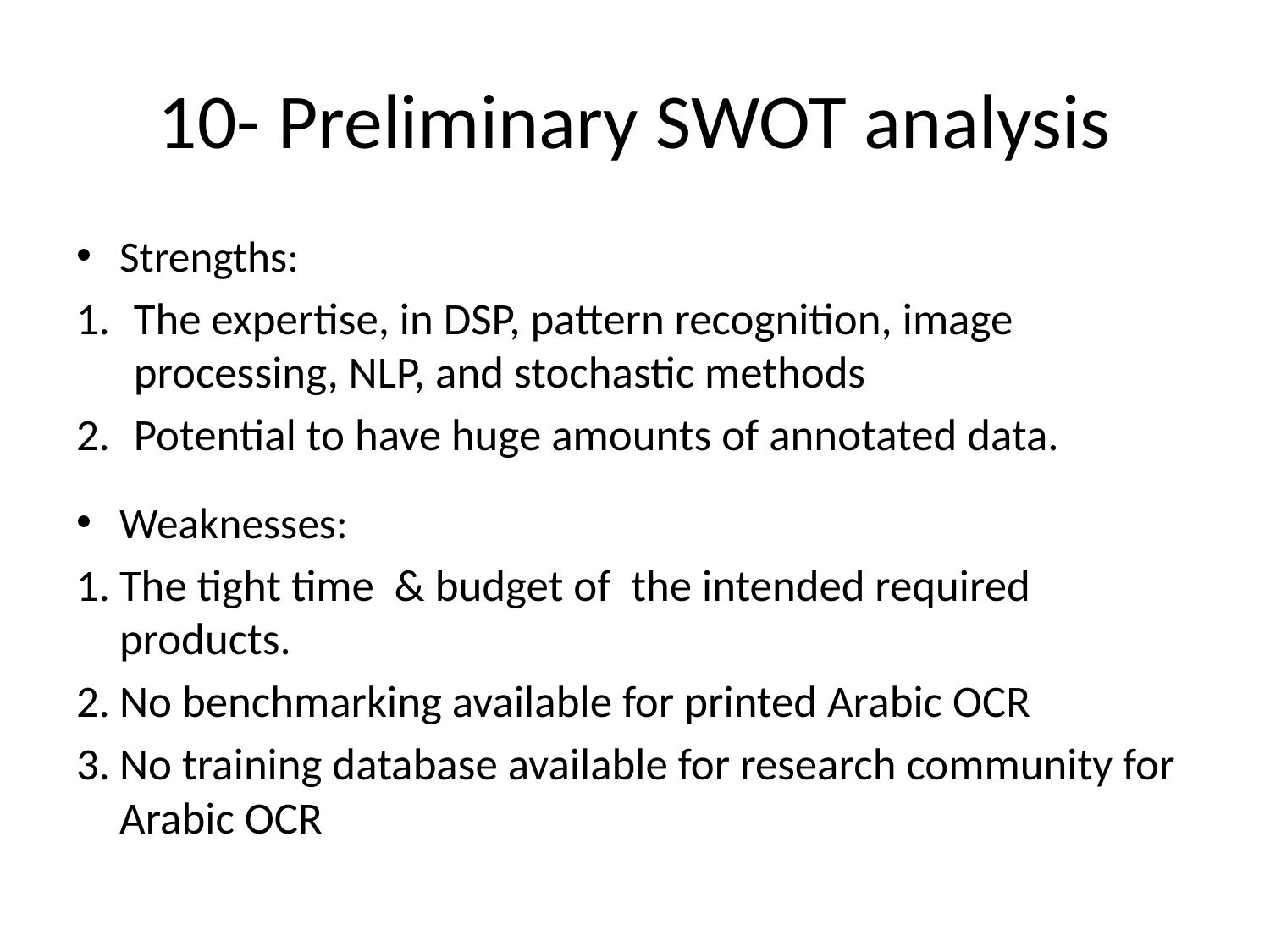

# 10- Preliminary SWOT analysis
Strengths:
The expertise, in DSP, pattern recognition, image processing, NLP, and stochastic methods
Potential to have huge amounts of annotated data.

Weaknesses:
The tight time  & budget of  the intended required products.
No benchmarking available for printed Arabic OCR
No training database available for research community for Arabic OCR